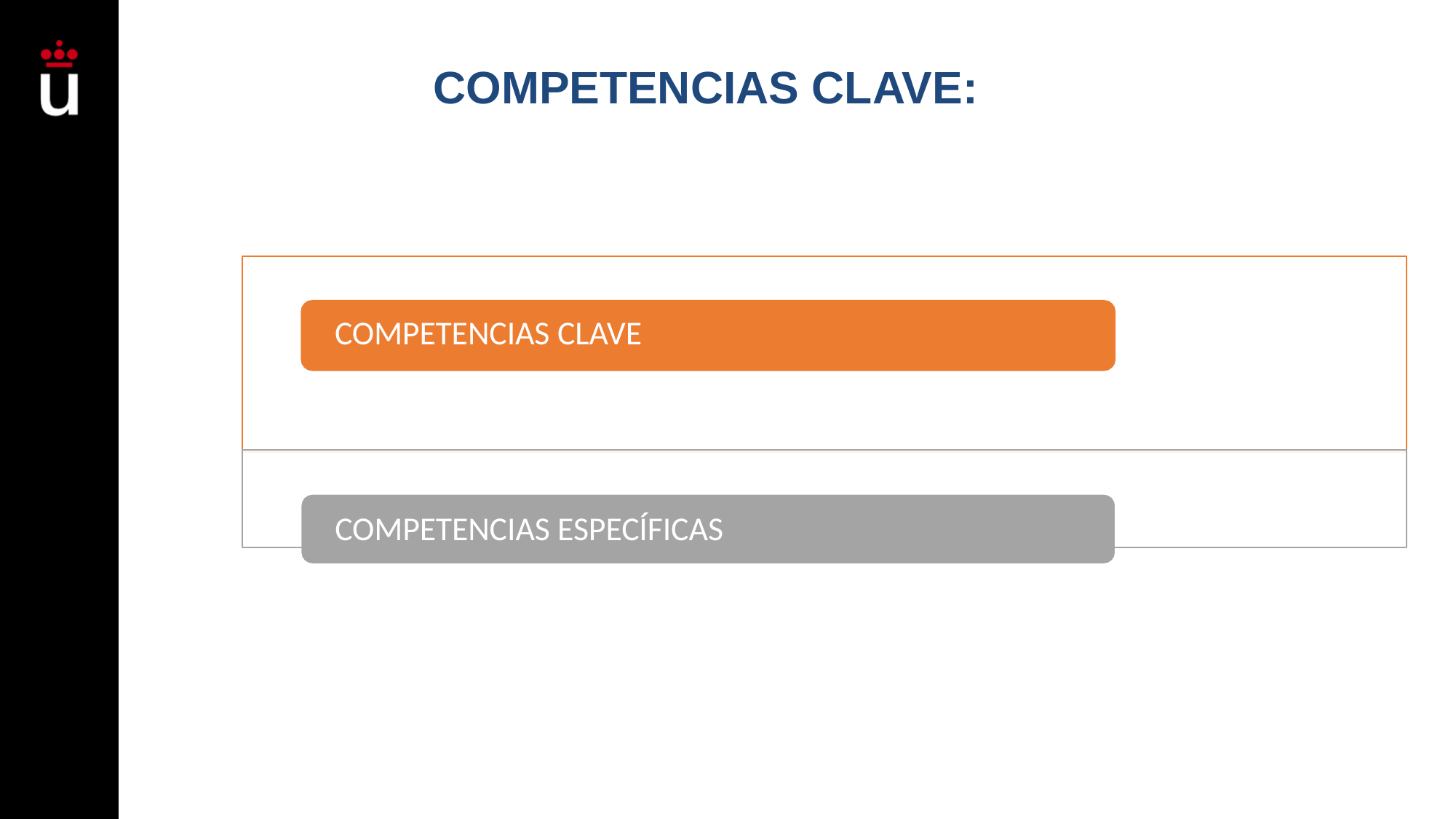

# COMPETENCIAS CLAVE:

COMPETENCIAS CLAVE

COMPETENCIAS ESPECÍFICAS